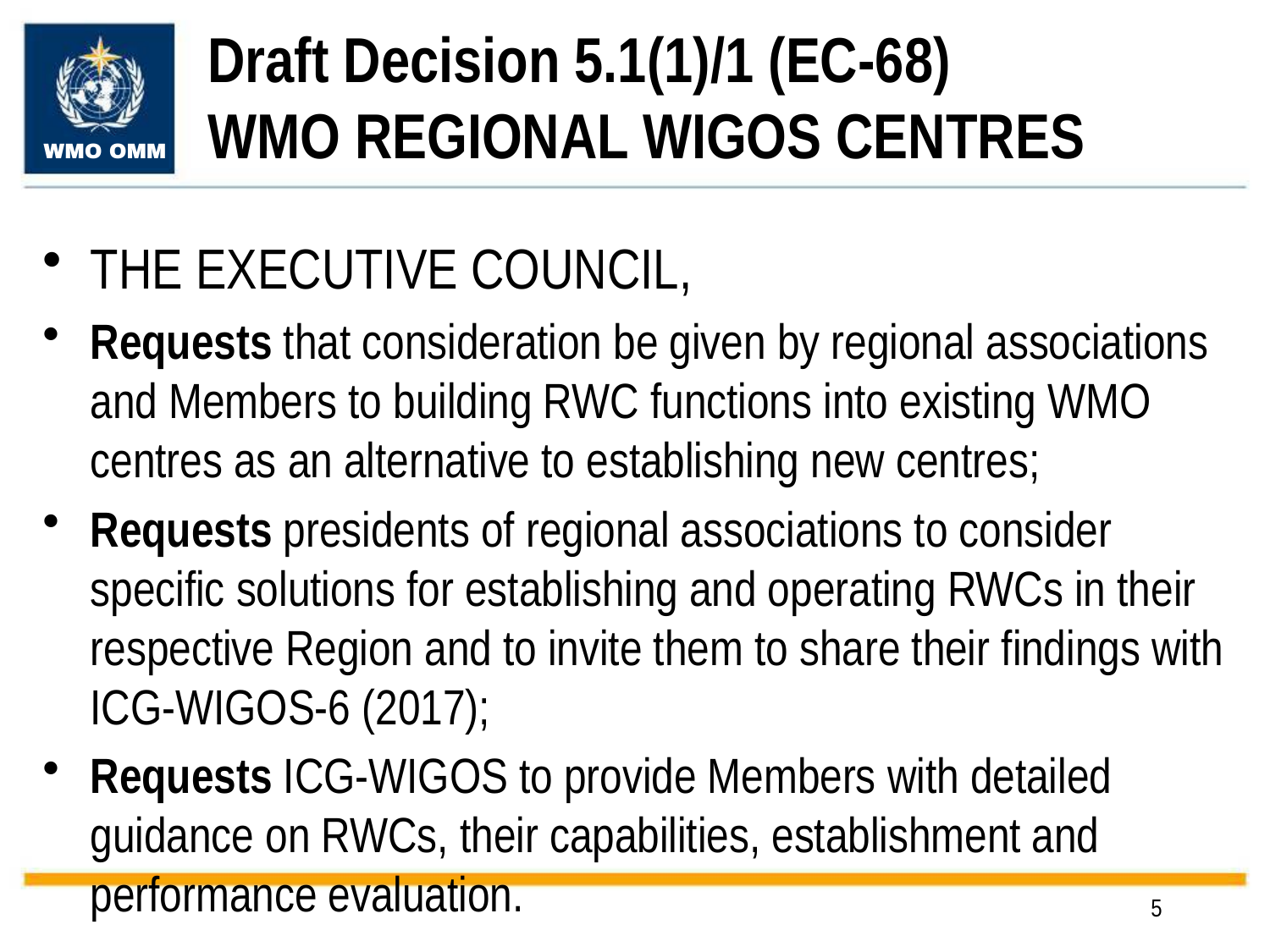

# Draft Decision 5.1(1)/1 (EC-68) WMO Regional WIGOS Centres
THE EXECUTIVE COUNCIL,
Requests that consideration be given by regional associations and Members to building RWC functions into existing WMO centres as an alternative to establishing new centres;
Requests presidents of regional associations to consider specific solutions for establishing and operating RWCs in their respective Region and to invite them to share their findings with ICG-WIGOS-6 (2017);
Requests ICG-WIGOS to provide Members with detailed guidance on RWCs, their capabilities, establishment and performance evaluation.

5